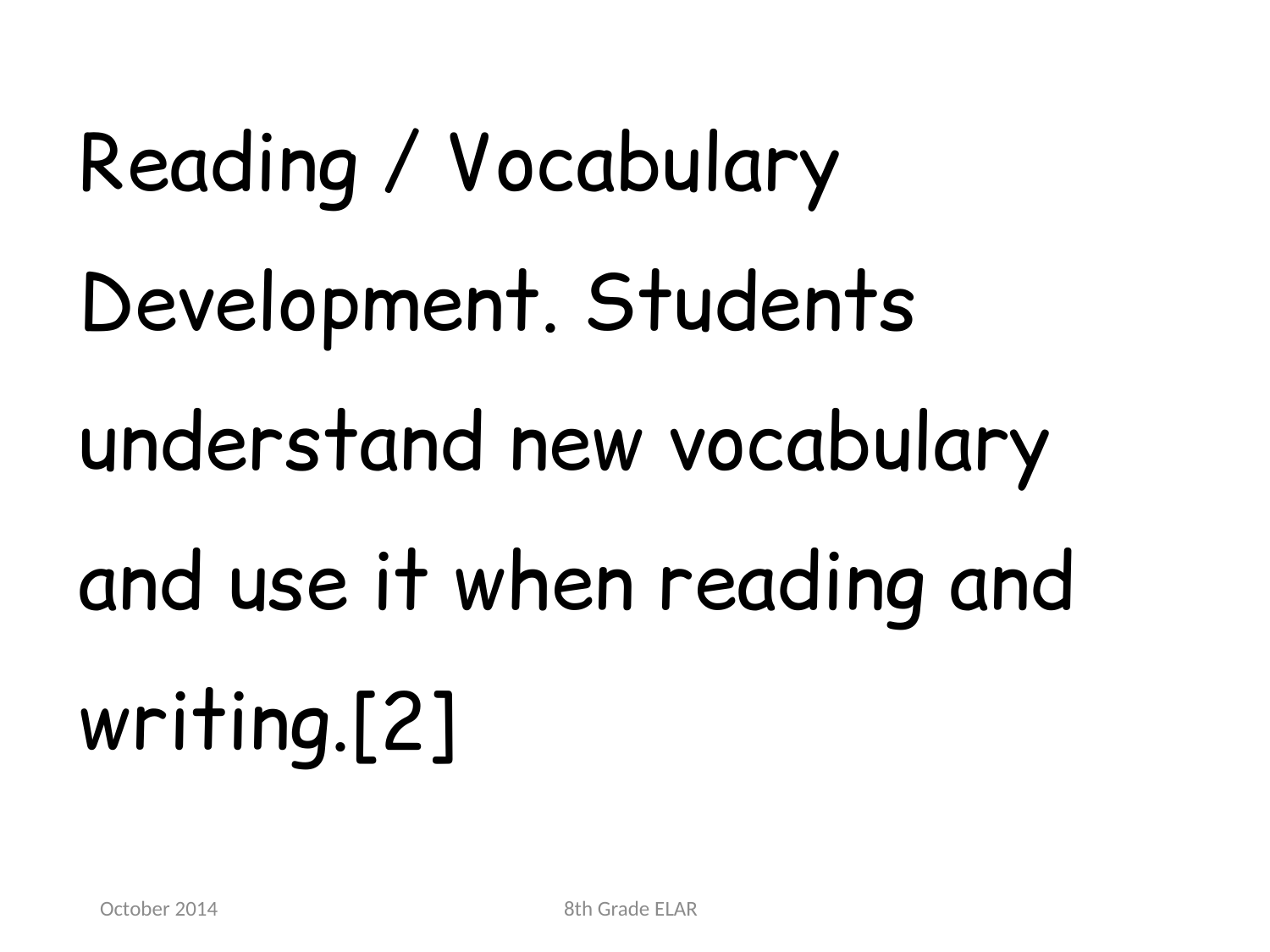

Reading / Vocabulary Development. Students understand new vocabulary and use it when reading and writing.[2]
October 2014
8th Grade ELAR